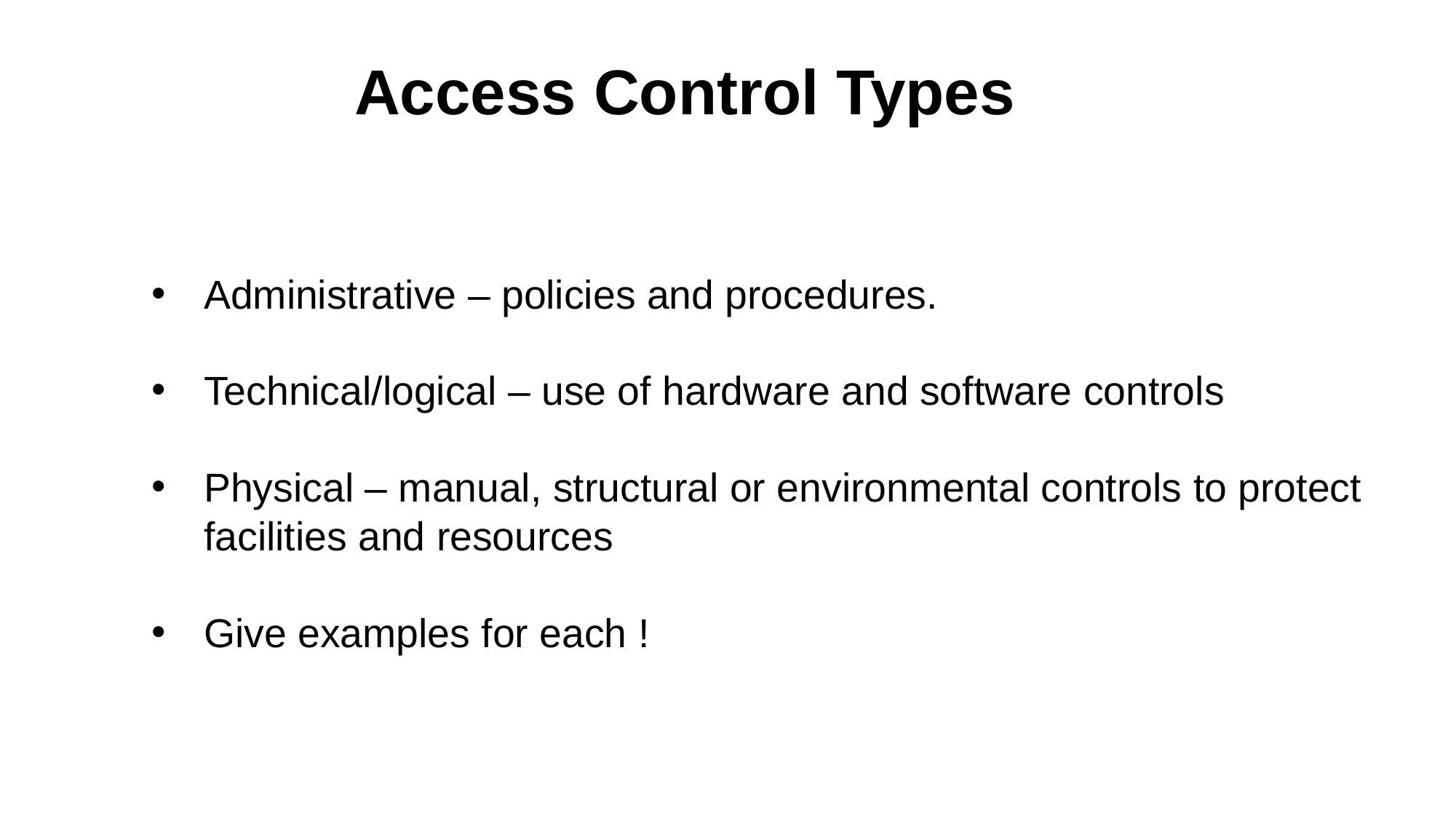

Access Control Types
Administrative – policies and procedures.

Technical/logical – use of hardware and software controls

Physical – manual, structural or environmental controls to protect facilities and resources

Give examples for each !